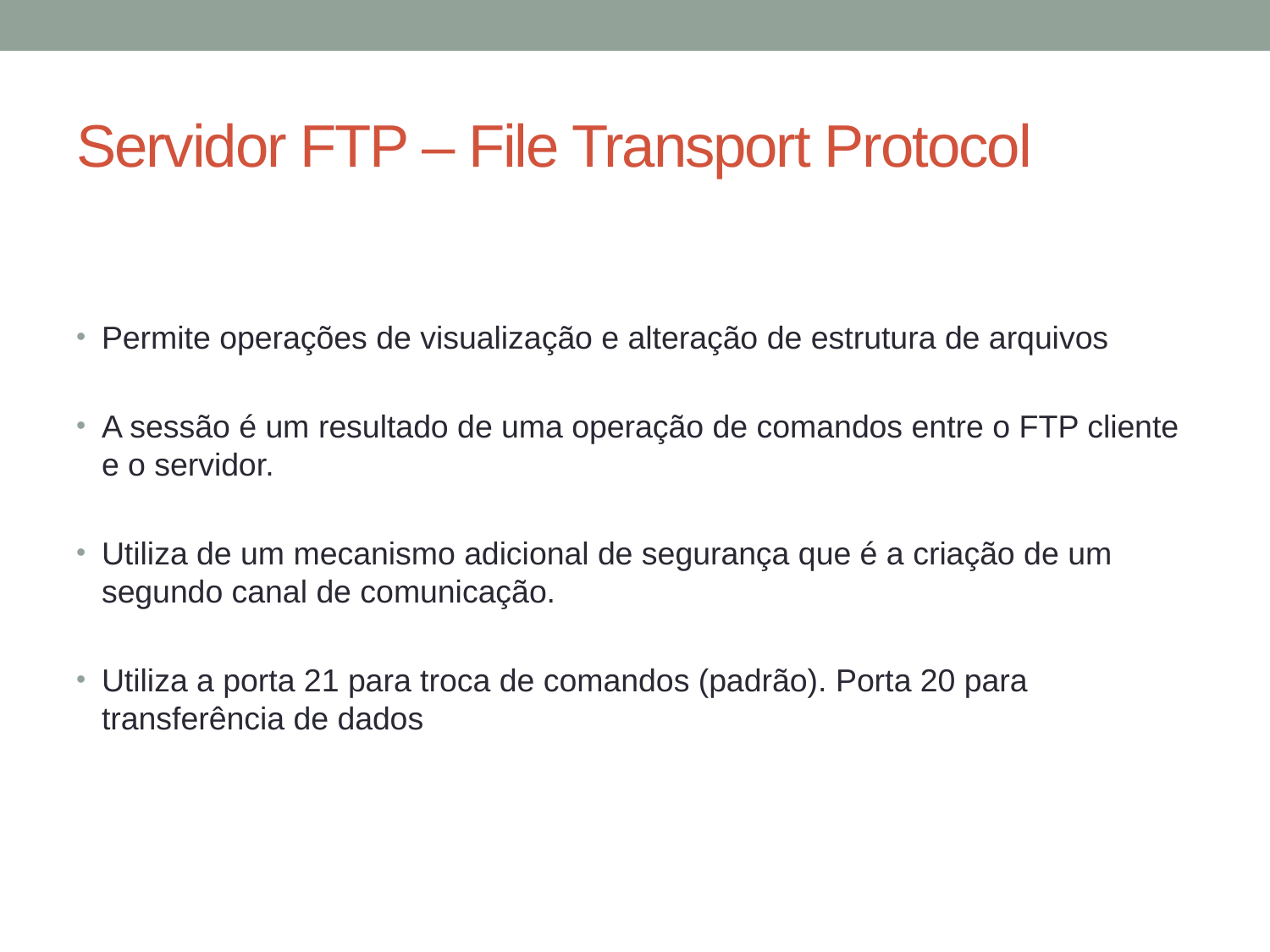

# Servidor FTP – File Transport Protocol

Permite operações de visualização e alteração de estrutura de arquivos

A sessão é um resultado de uma operação de comandos entre o FTP cliente e o servidor.

Utiliza de um mecanismo adicional de segurança que é a criação de um segundo canal de comunicação.

Utiliza a porta 21 para troca de comandos (padrão). Porta 20 para transferência de dados